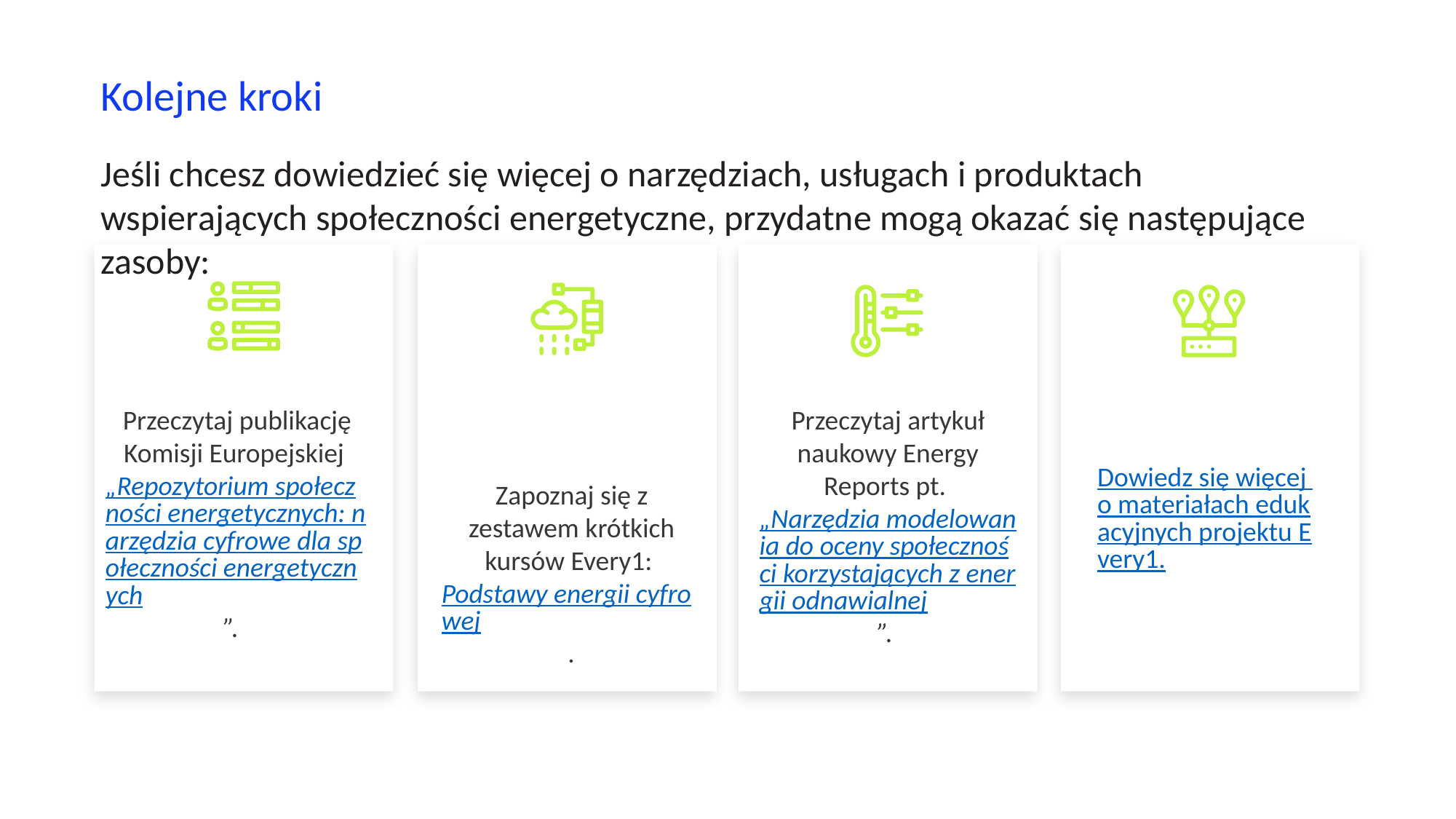

Kolejne kroki

Jeśli chcesz dowiedzieć się więcej o narzędziach, usługach i produktach wspierających społeczności energetyczne, przydatne mogą okazać się następujące zasoby:

Przeczytaj publikację Komisji Europejskiej „Repozytorium społeczności energetycznych: narzędzia cyfrowe dla społeczności energetycznych”.
Przeczytaj artykuł naukowy Energy Reports pt. „Narzędzia modelowania do oceny społeczności korzystających z energii odnawialnej”.
Dowiedz się więcej o materiałach edukacyjnych projektu Every1.

Zapoznaj się z zestawem krótkich kursów Every1: Podstawy energii cyfrowej.